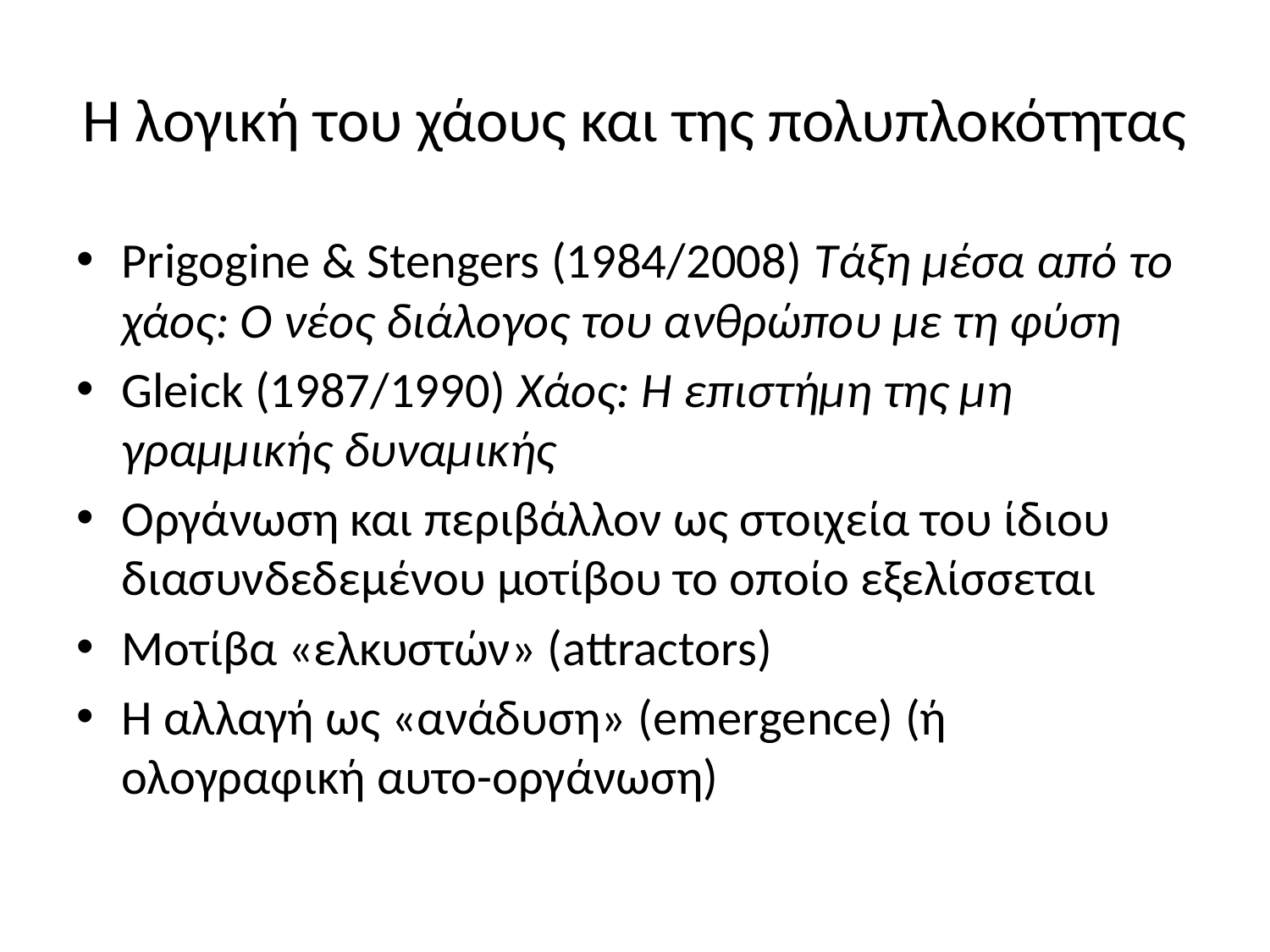

# Η λογική του χάους και της πολυπλοκότητας
Prigogine & Stengers (1984/2008) Τάξη μέσα από το χάος: Ο νέος διάλογος του ανθρώπου με τη φύση
Gleick (1987/1990) Χάος: Η επιστήμη της μη γραμμικής δυναμικής
Οργάνωση και περιβάλλον ως στοιχεία του ίδιου διασυνδεδεμένου μοτίβου το οποίο εξελίσσεται
Μοτίβα «ελκυστών» (attractors)
Η αλλαγή ως «ανάδυση» (emergence) (ή ολογραφική αυτο-οργάνωση)